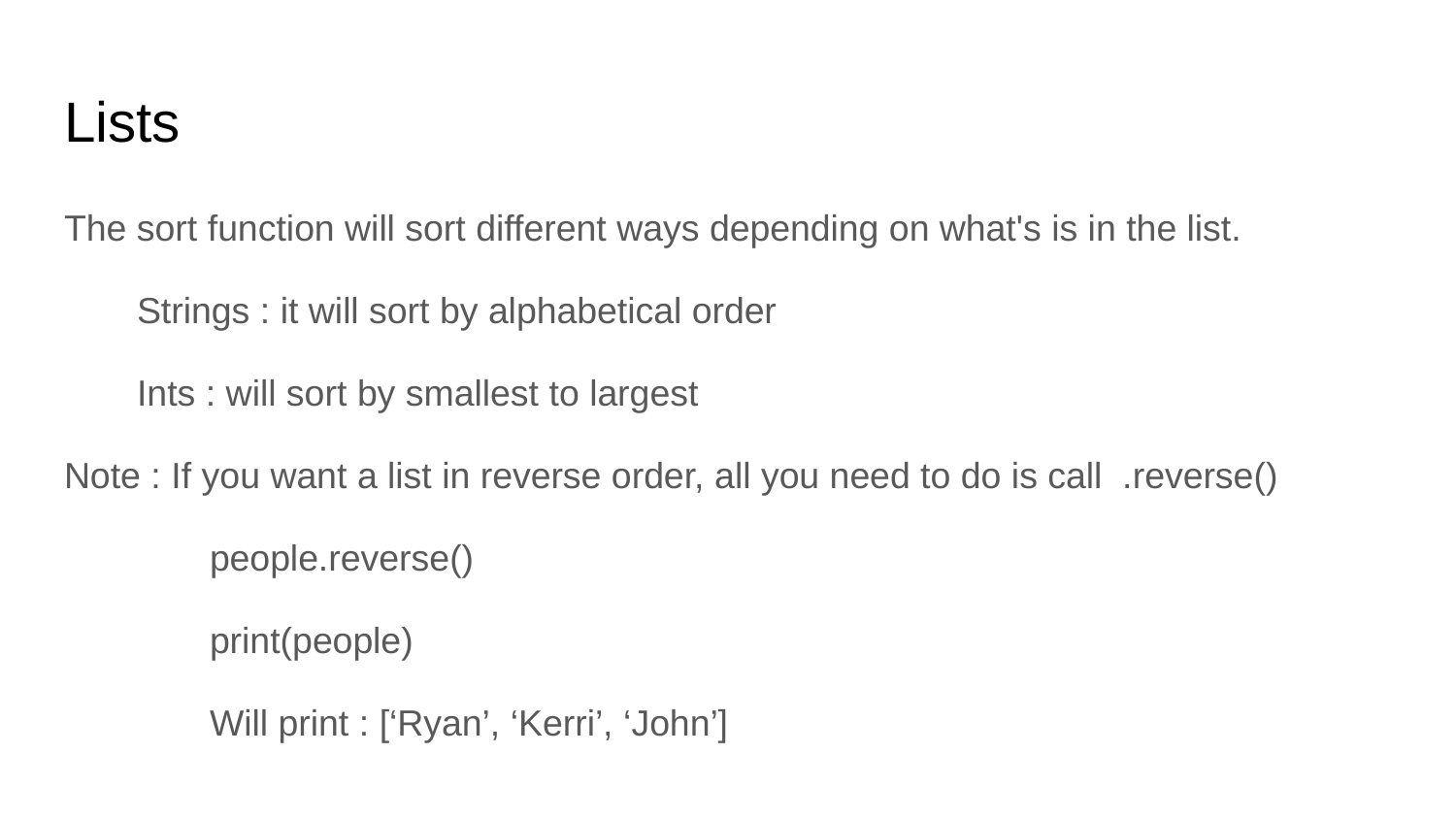

# Lists
The sort function will sort different ways depending on what's is in the list.
Strings : it will sort by alphabetical order
Ints : will sort by smallest to largest
Note : If you want a list in reverse order, all you need to do is call  .reverse()
	people.reverse()
	print(people)
	Will print : [‘Ryan’, ‘Kerri’, ‘John’]